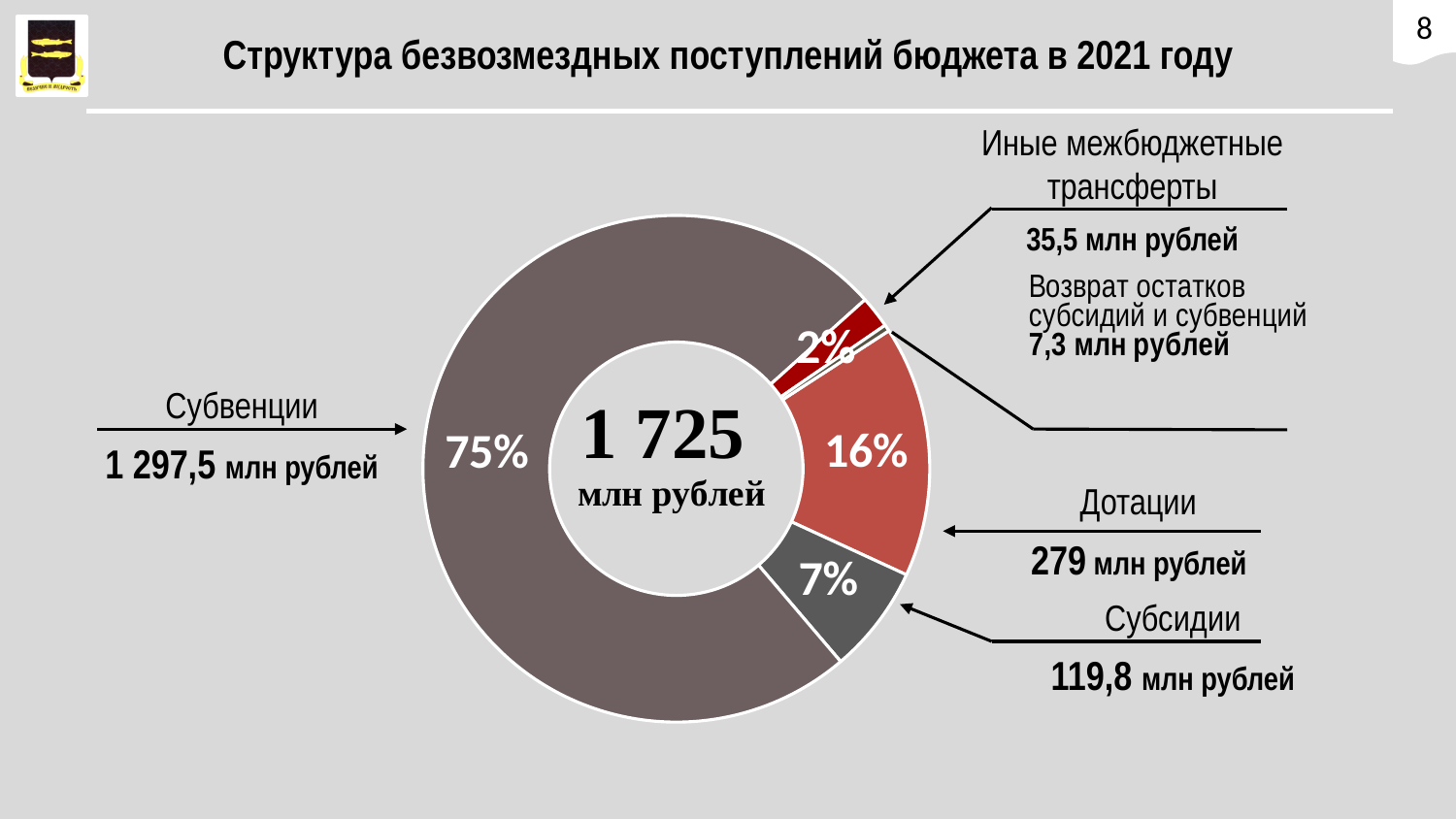

8
# Структура безвозмездных поступлений бюджета в 2021 году

Иные межбюджетные трансферты
35,5 млн рублей

### Chart

| Category | 2021 |
|---|---|
| Дотации | 279.0 |
| Субсидии | 119.8 |
| Субвенции | 1297.5 |
| Иные межбюджетные трансферты | 35.5 |
| Возврат остатков  субсидий и субвенций | 7.3 |
Субвенции
1 297,5 млн рублей
Дотации
279 млн рублей
Субсидии
119,8 млн рублей